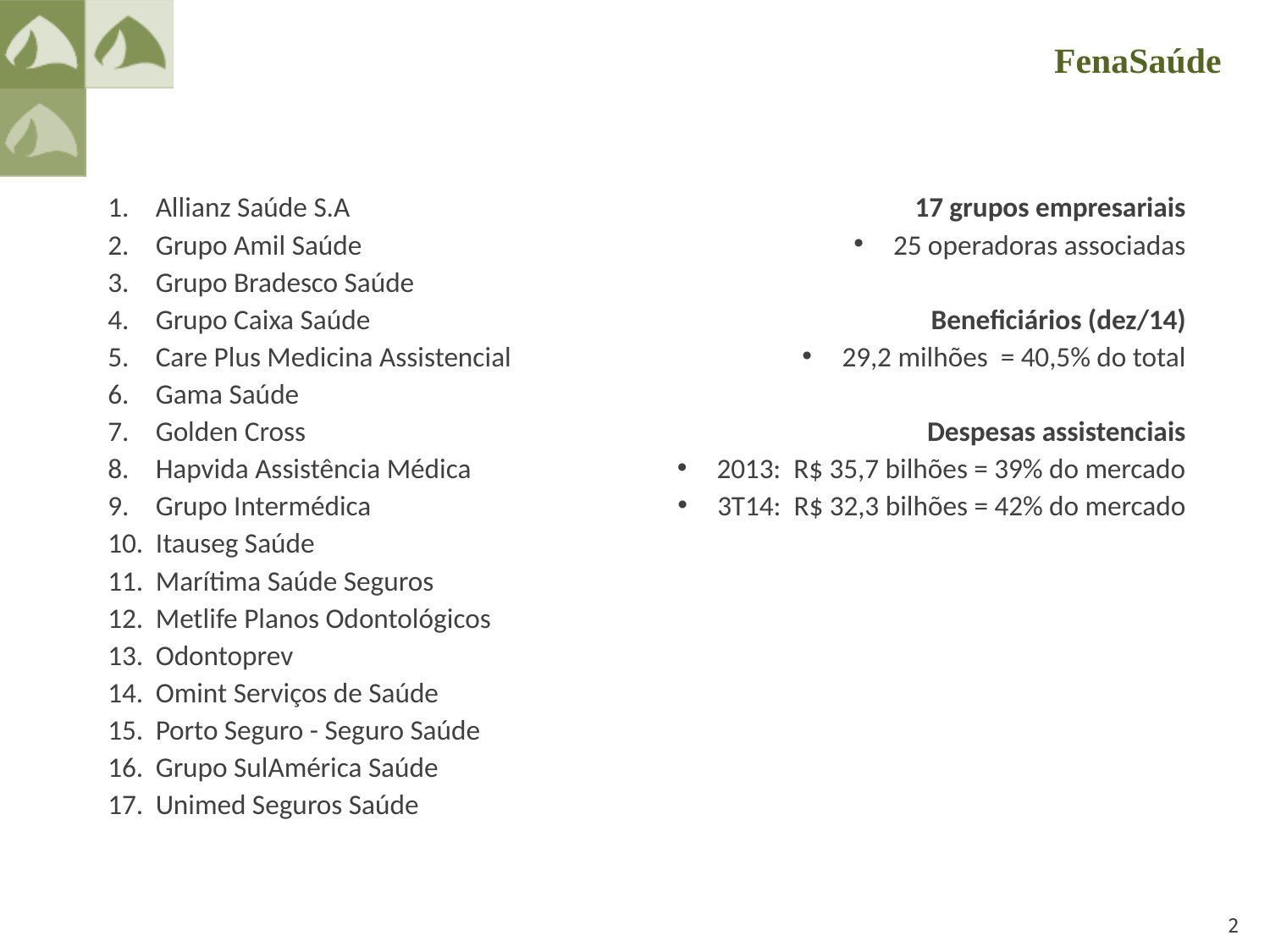

FenaSaúde
Allianz Saúde S.A
Grupo Amil Saúde
Grupo Bradesco Saúde
Grupo Caixa Saúde
Care Plus Medicina Assistencial
Gama Saúde
Golden Cross
Hapvida Assistência Médica
Grupo Intermédica
Itauseg Saúde
Marítima Saúde Seguros
Metlife Planos Odontológicos
Odontoprev
Omint Serviços de Saúde
Porto Seguro - Seguro Saúde
Grupo SulAmérica Saúde
Unimed Seguros Saúde
17 grupos empresariais
25 operadoras associadas

Beneficiários (dez/14)
29,2 milhões  = 40,5% do total

Despesas assistenciais
2013:  R$ 35,7 bilhões = 39% do mercado
3T14:  R$ 32,3 bilhões = 42% do mercado
2